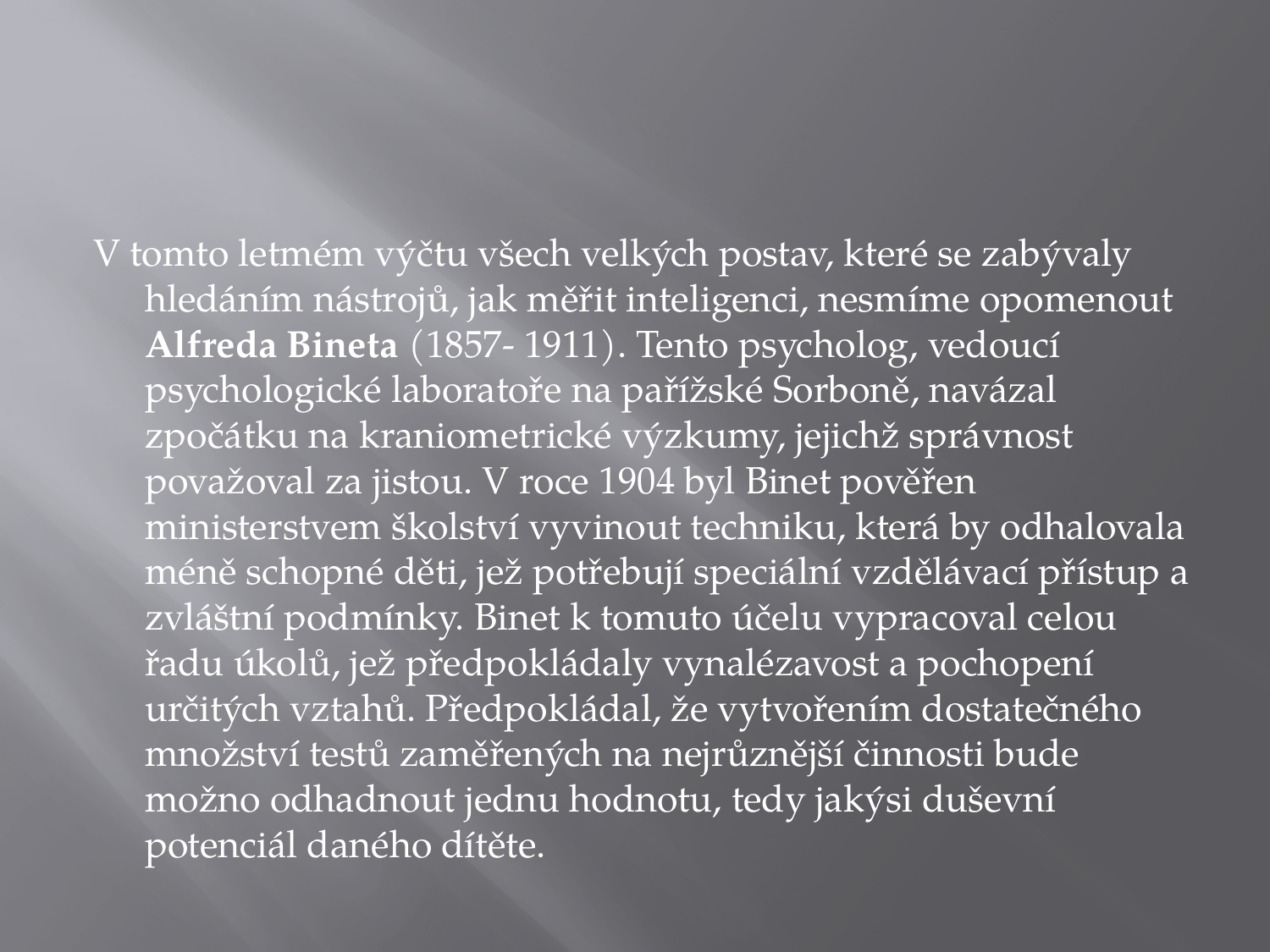

#
V tomto letmém výčtu všech velkých postav, které se zabývaly hledáním nástrojů, jak měřit inteligenci, nesmíme opomenout Alfreda Bineta (1857- 1911). Tento psycholog, vedoucí psychologické laboratoře na pařížské Sorboně, navázal zpočátku na kraniometrické výzkumy, jejichž správnost považoval za jistou. V roce 1904 byl Binet pověřen ministerstvem školství vyvinout techniku, která by odhalovala méně schopné děti, jež potřebují speciální vzdělávací přístup a zvláštní podmínky. Binet k tomuto účelu vypracoval celou řadu úkolů, jež předpokládaly vynalézavost a pochopení určitých vztahů. Předpokládal, že vytvořením dostatečného množství testů zaměřených na nejrůznější činnosti bude možno odhadnout jednu hodnotu, tedy jakýsi duševní potenciál daného dítěte.